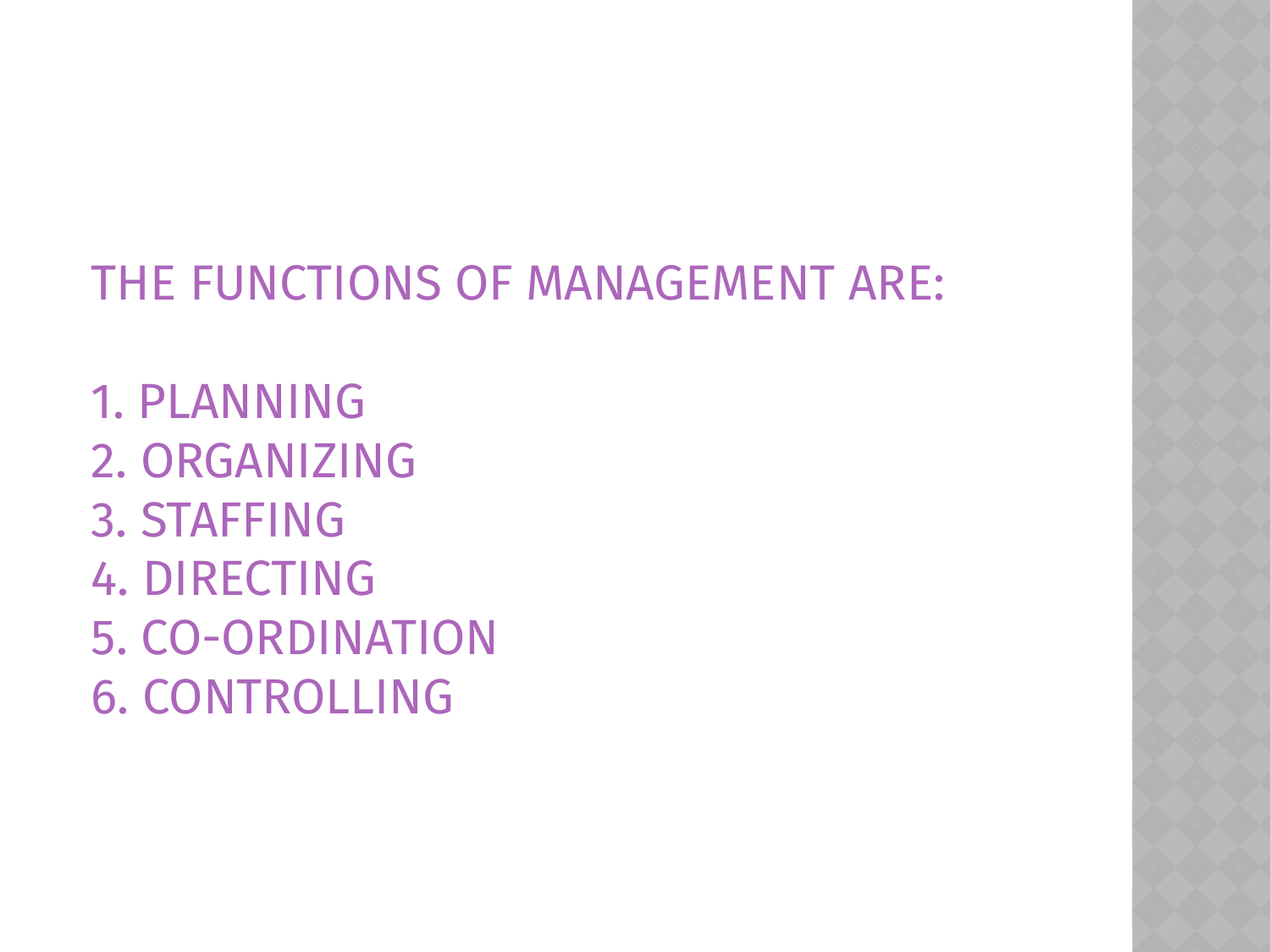

# The functions of management are: 1. Planning 2. Organizing 3. Staffing 4. Directing 5. Co-Ordination 6. Controlling